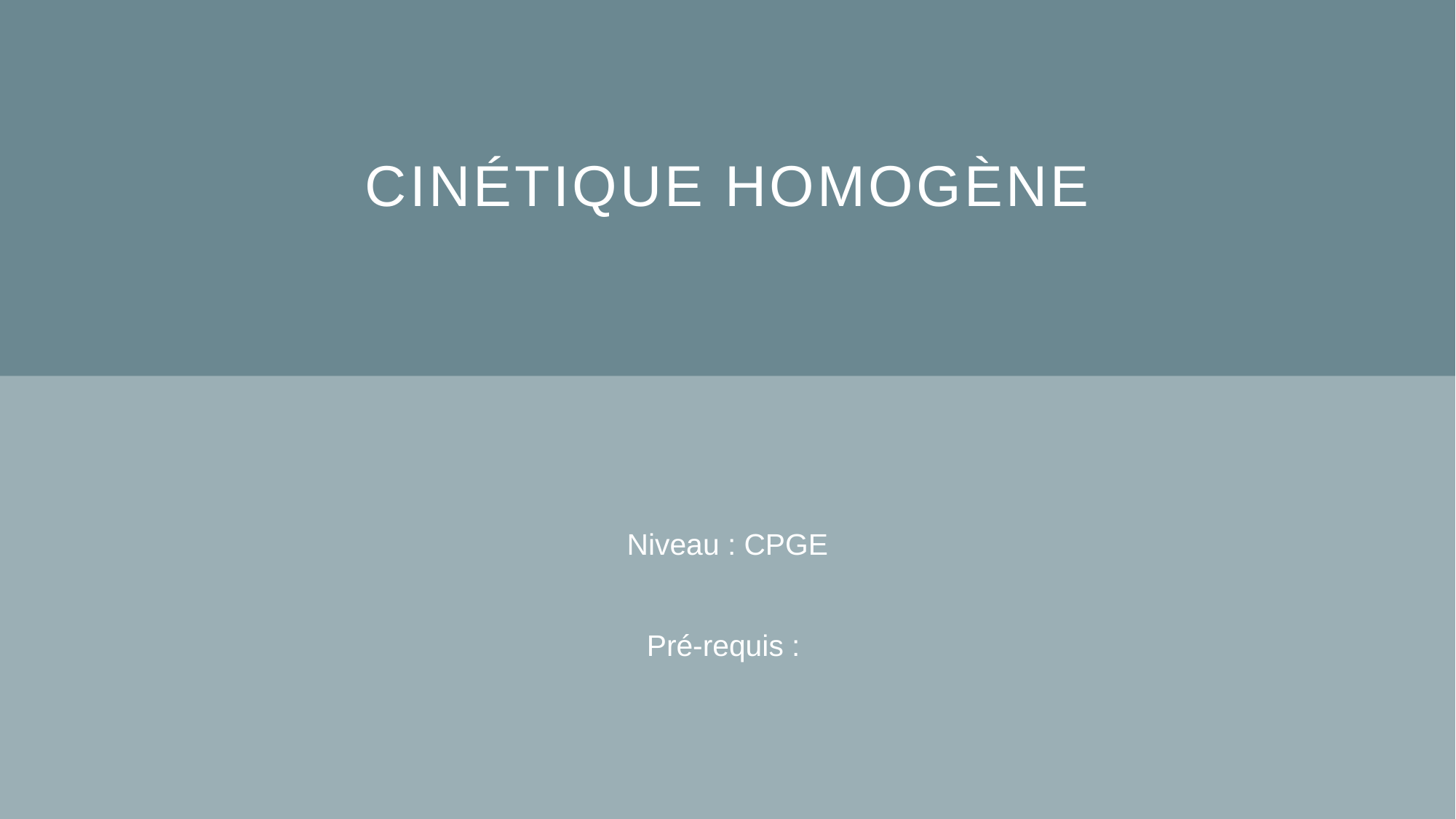

# Cinétique homogène
Niveau : CPGE

Pré-requis :